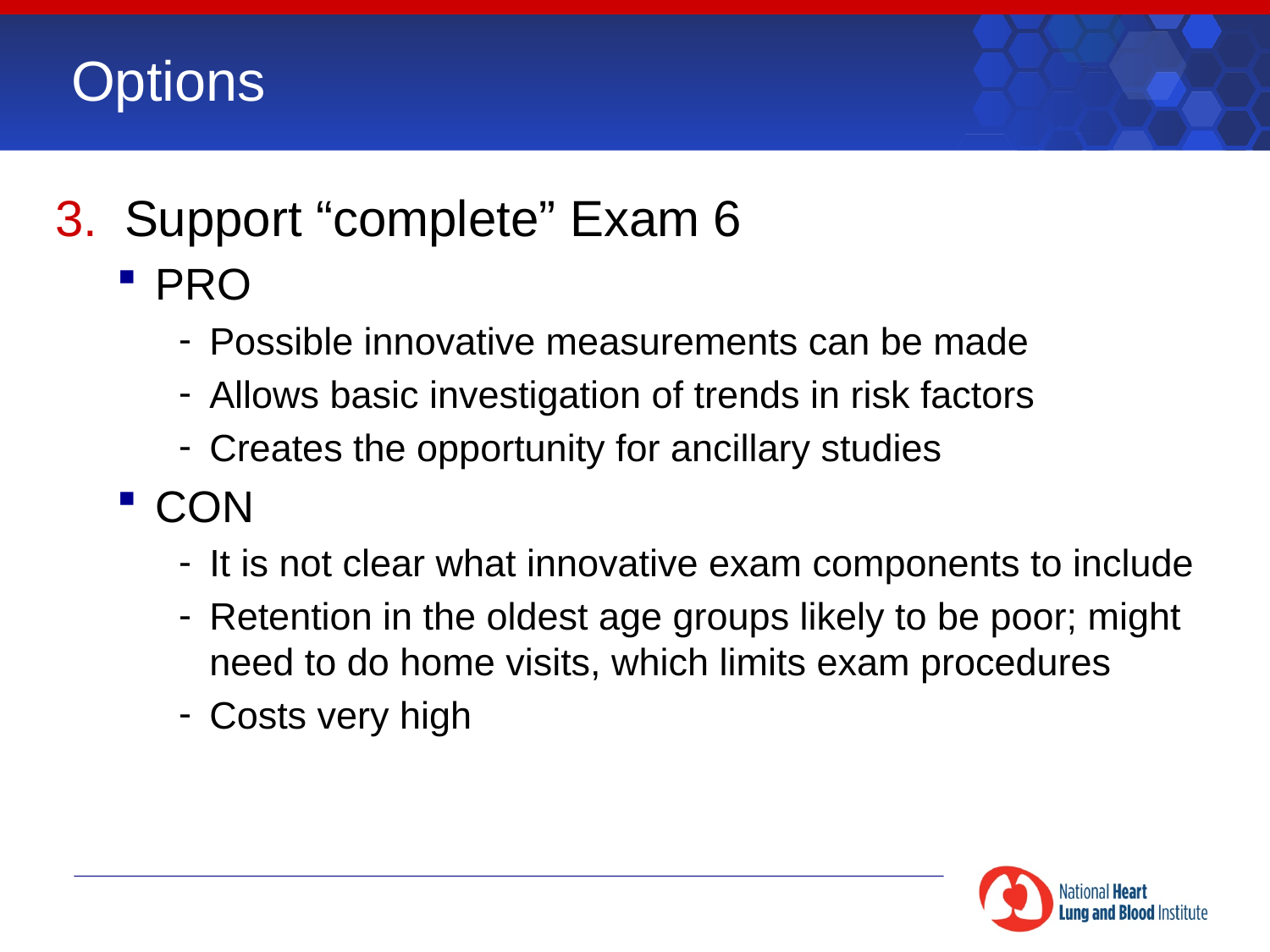

# Options
Support “complete” Exam 6
PRO
Possible innovative measurements can be made
Allows basic investigation of trends in risk factors
Creates the opportunity for ancillary studies
CON
It is not clear what innovative exam components to include
Retention in the oldest age groups likely to be poor; might need to do home visits, which limits exam procedures
Costs very high